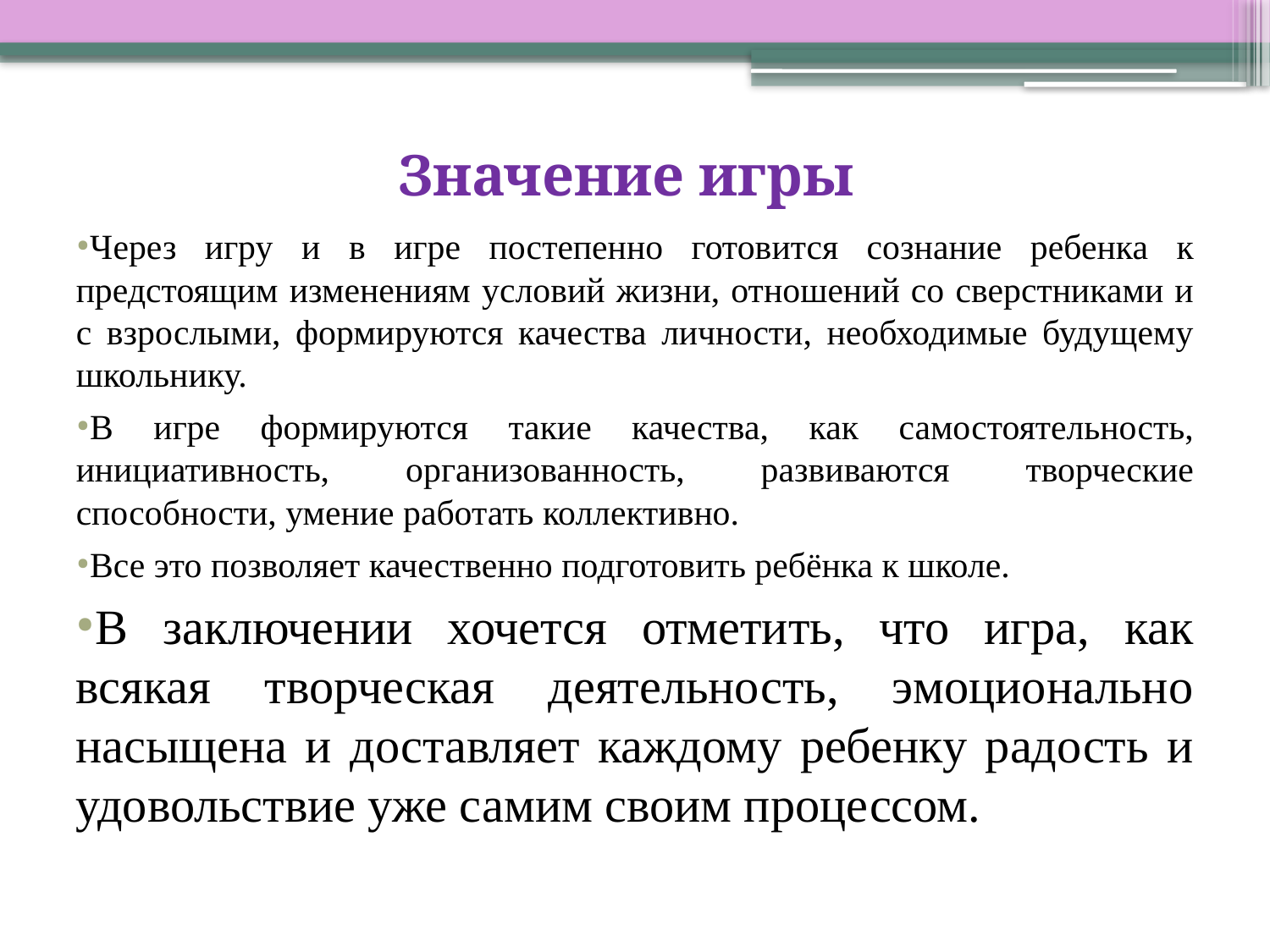

# Значение игры
Через игру и в игре постепенно готовится сознание ребенка к предстоящим изменениям условий жизни, отношений со сверстниками и с взрослыми, формируются качества личности, необходимые будущему школьнику.
В игре формируются такие качества, как самостоятельность, инициативность, организованность, развиваются творческие способности, умение работать коллективно.
Все это позволяет качественно подготовить ребёнка к школе.
В заключении хочется отметить, что игра, как всякая творческая деятельность, эмоционально насыщена и доставляет каждому ребенку радость и удовольствие уже самим своим процессом.